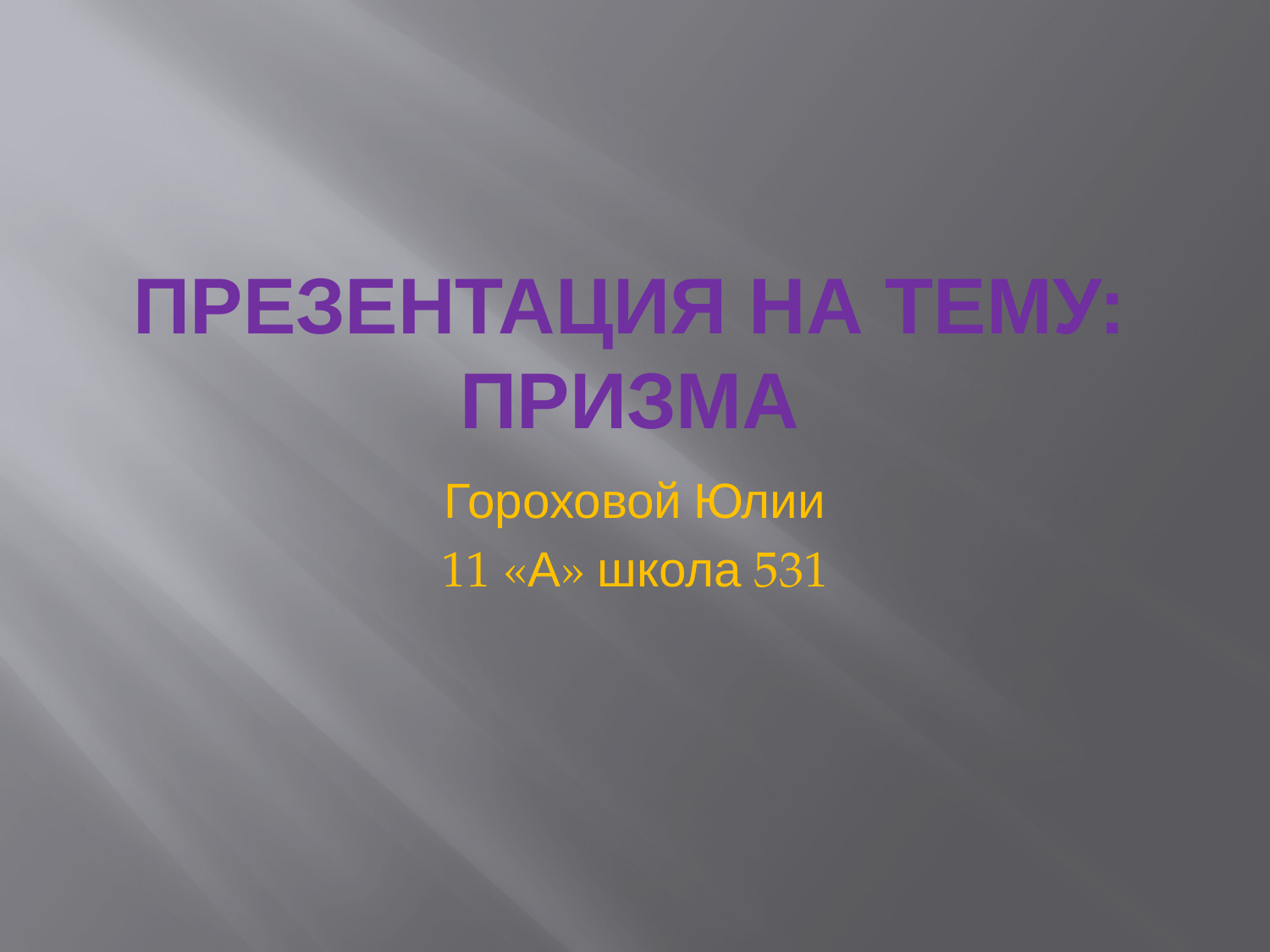

# Презентация на тему: Призма
Гороховой Юлии
11 «А» школа 531